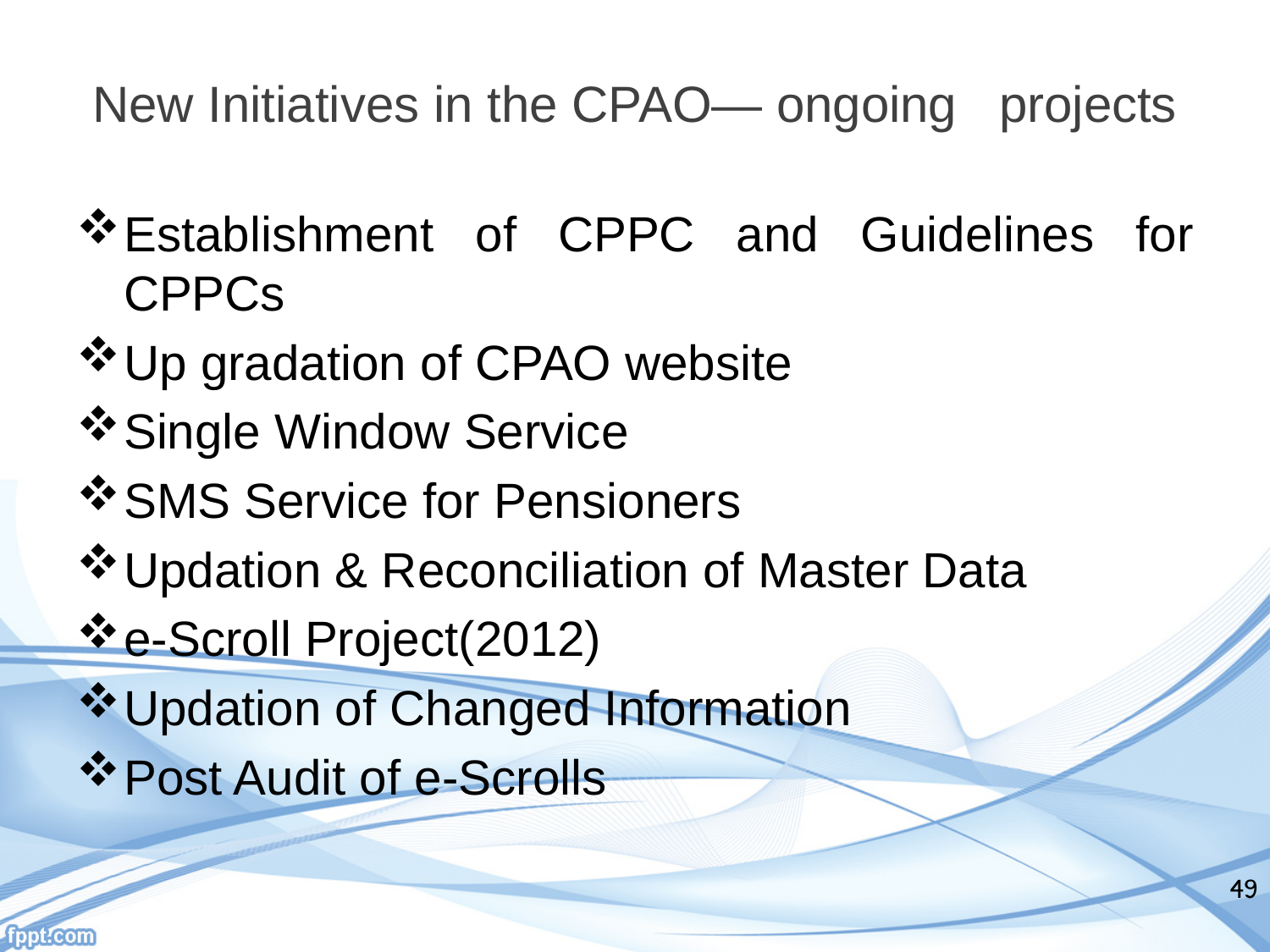

# New Initiatives in the CPAO— ongoing   projects
Establishment of CPPC and Guidelines for CPPCs
Up gradation of CPAO website
Single Window Service
SMS Service for Pensioners
Updation & Reconciliation of Master Data
e-Scroll Project(2012)
Updation of Changed Information
Post Audit of e-Scrolls

49